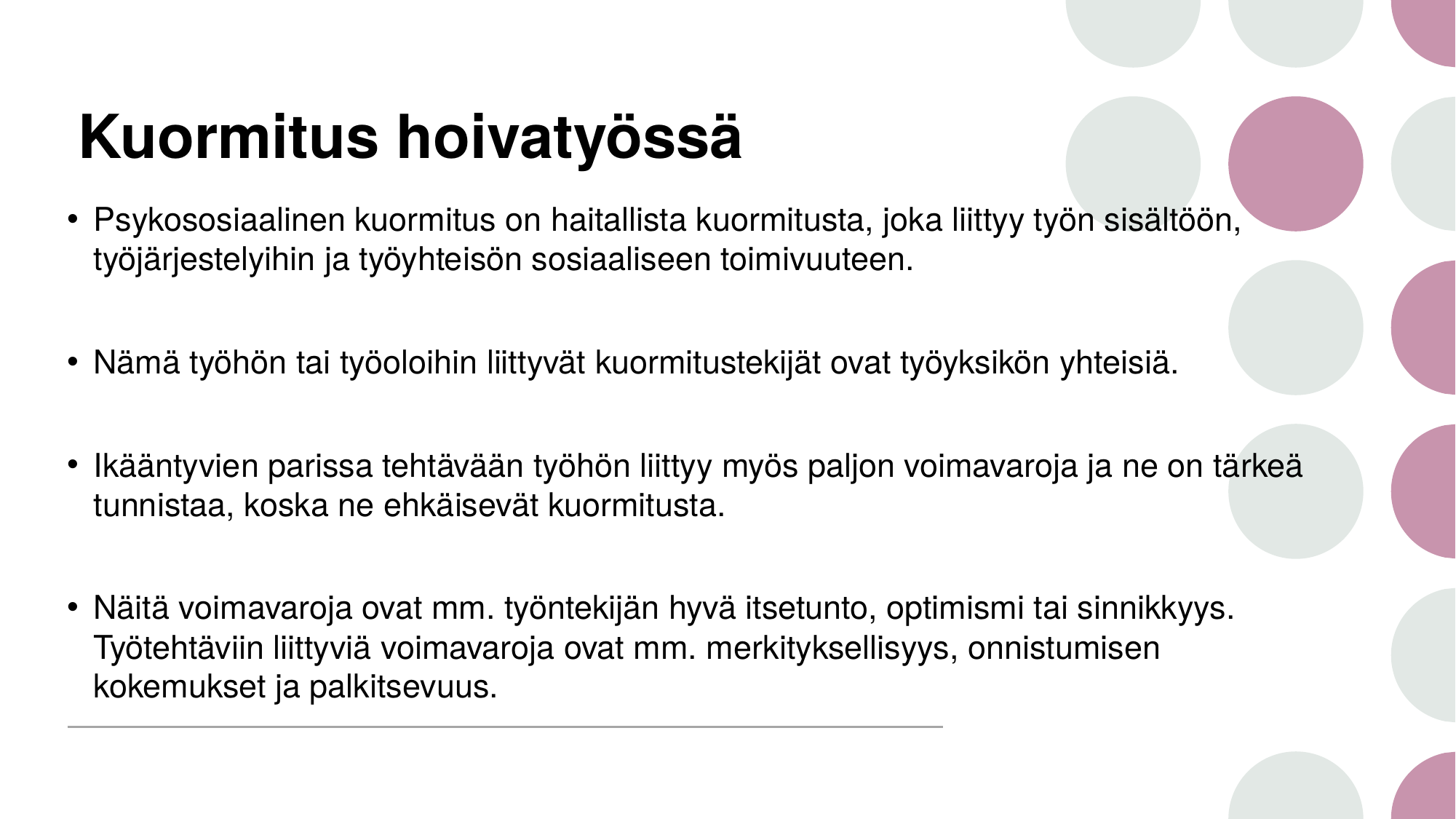

# Kuormitus hoivatyössä
Psykososiaalinen kuormitus on haitallista kuormitusta, joka liittyy työn sisältöön, työjärjestelyihin ja työyhteisön sosiaaliseen toimivuuteen.

Nämä työhön tai työoloihin liittyvät kuormitustekijät ovat työyksikön yhteisiä.

Ikääntyvien parissa tehtävään työhön liittyy myös paljon voimavaroja ja ne on tärkeä tunnistaa, koska ne ehkäisevät kuormitusta.

Näitä voimavaroja ovat mm. työntekijän hyvä itsetunto, optimismi tai sinnikkyys. Työtehtäviin liittyviä voimavaroja ovat mm. merkityksellisyys, onnistumisen kokemukset ja palkitsevuus.